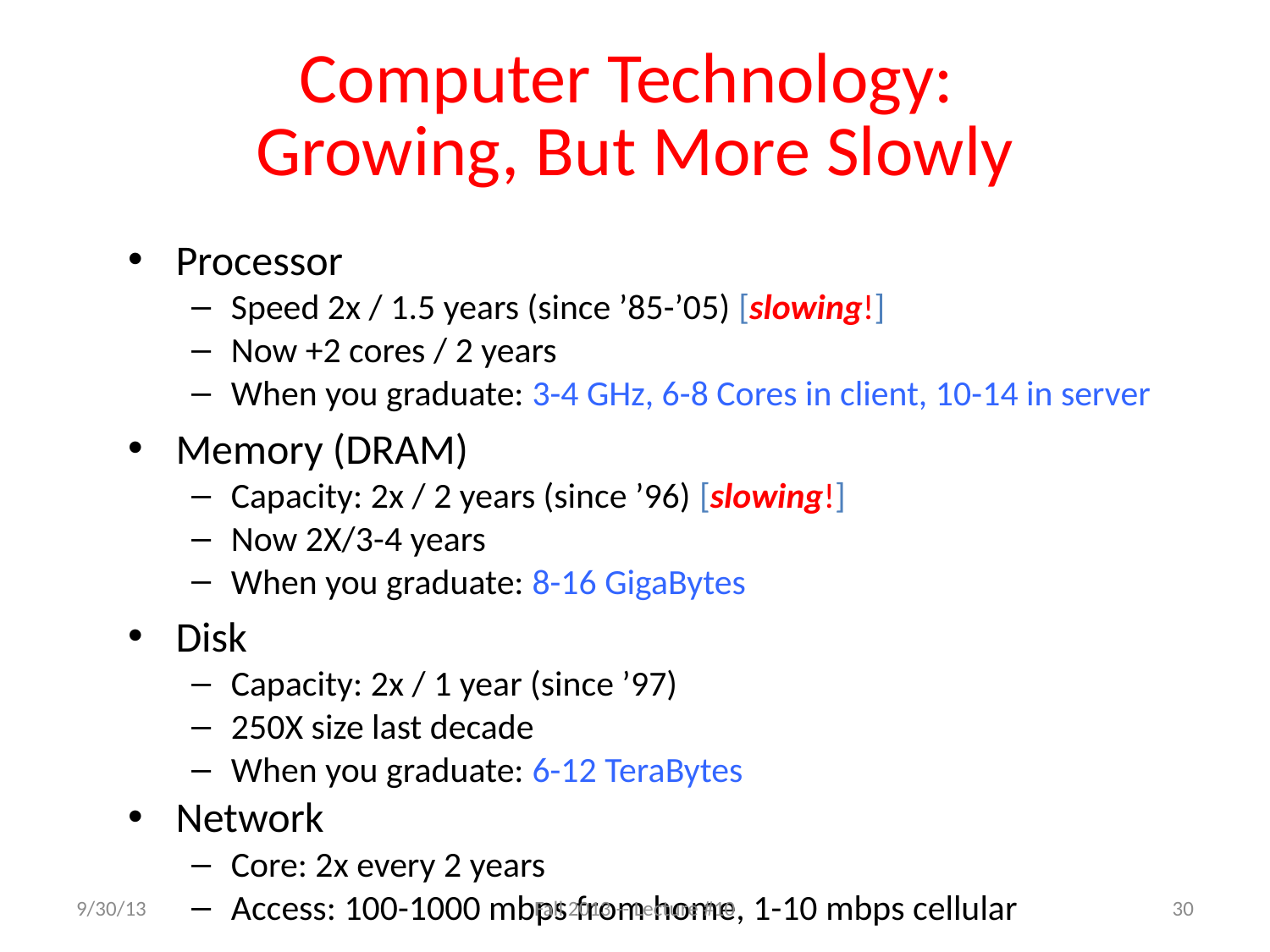

# Computer Technology: Growing, But More Slowly
Processor
Speed 2x / 1.5 years (since ’85-’05) [slowing!]
Now +2 cores / 2 years
When you graduate: 3-4 GHz, 6-8 Cores in client, 10-14 in server
Memory (DRAM)
Capacity: 2x / 2 years (since ’96) [slowing!]
Now 2X/3-4 years
When you graduate: 8-16 GigaBytes
Disk
Capacity: 2x / 1 year (since ’97)
250X size last decade
When you graduate: 6-12 TeraBytes
Network
Core: 2x every 2 years
Access: 100-1000 mbps from home, 1-10 mbps cellular
9/30/13
Fall 2013 -- Lecture #10
30